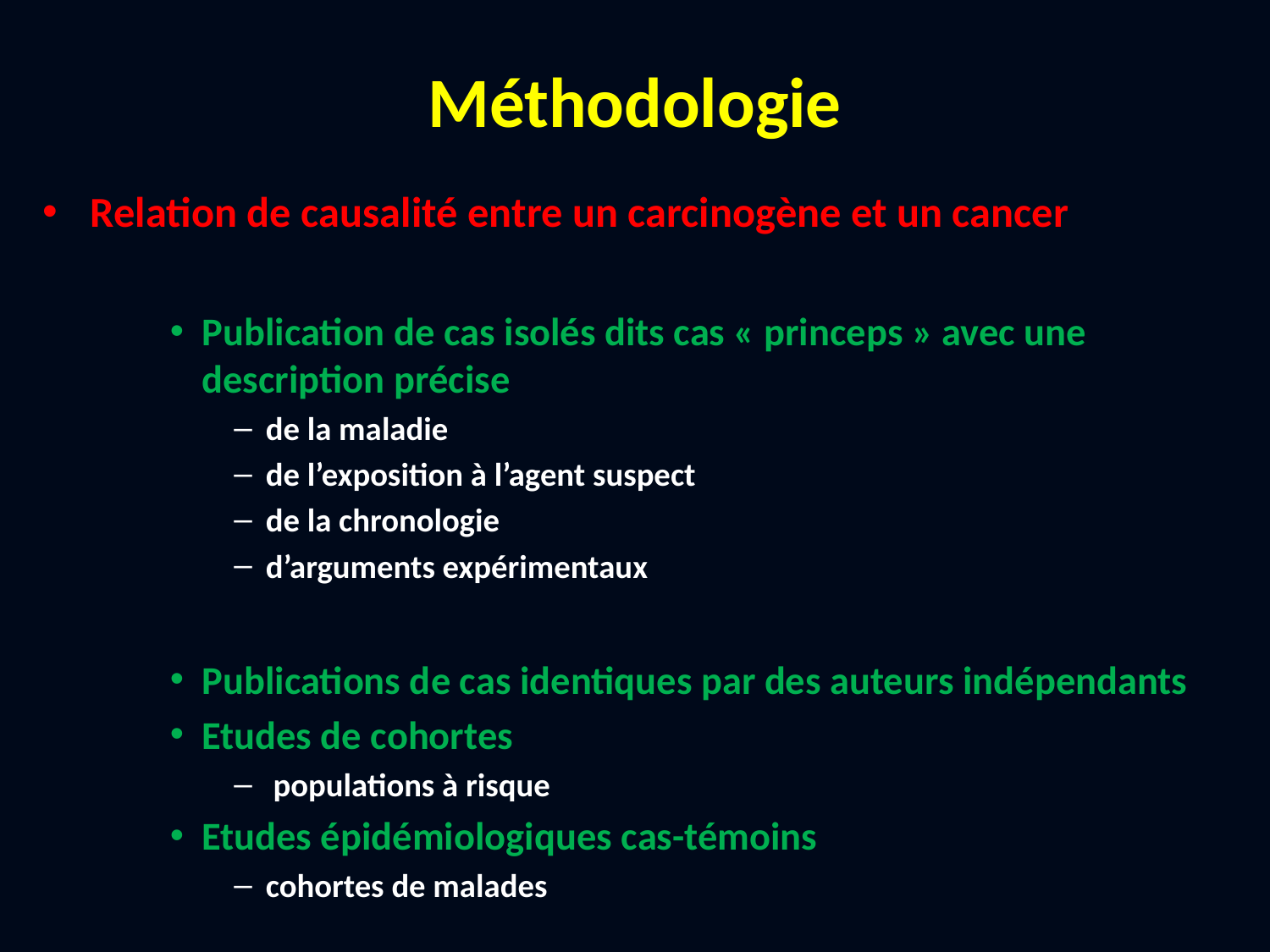

# Méthodologie
Relation de causalité entre un carcinogène et un cancer

Publication de cas isolés dits cas « princeps » avec une description précise
de la maladie
de l’exposition à l’agent suspect
de la chronologie
d’arguments expérimentaux

Publications de cas identiques par des auteurs indépendants
Etudes de cohortes
 populations à risque
Etudes épidémiologiques cas-témoins
cohortes de malades